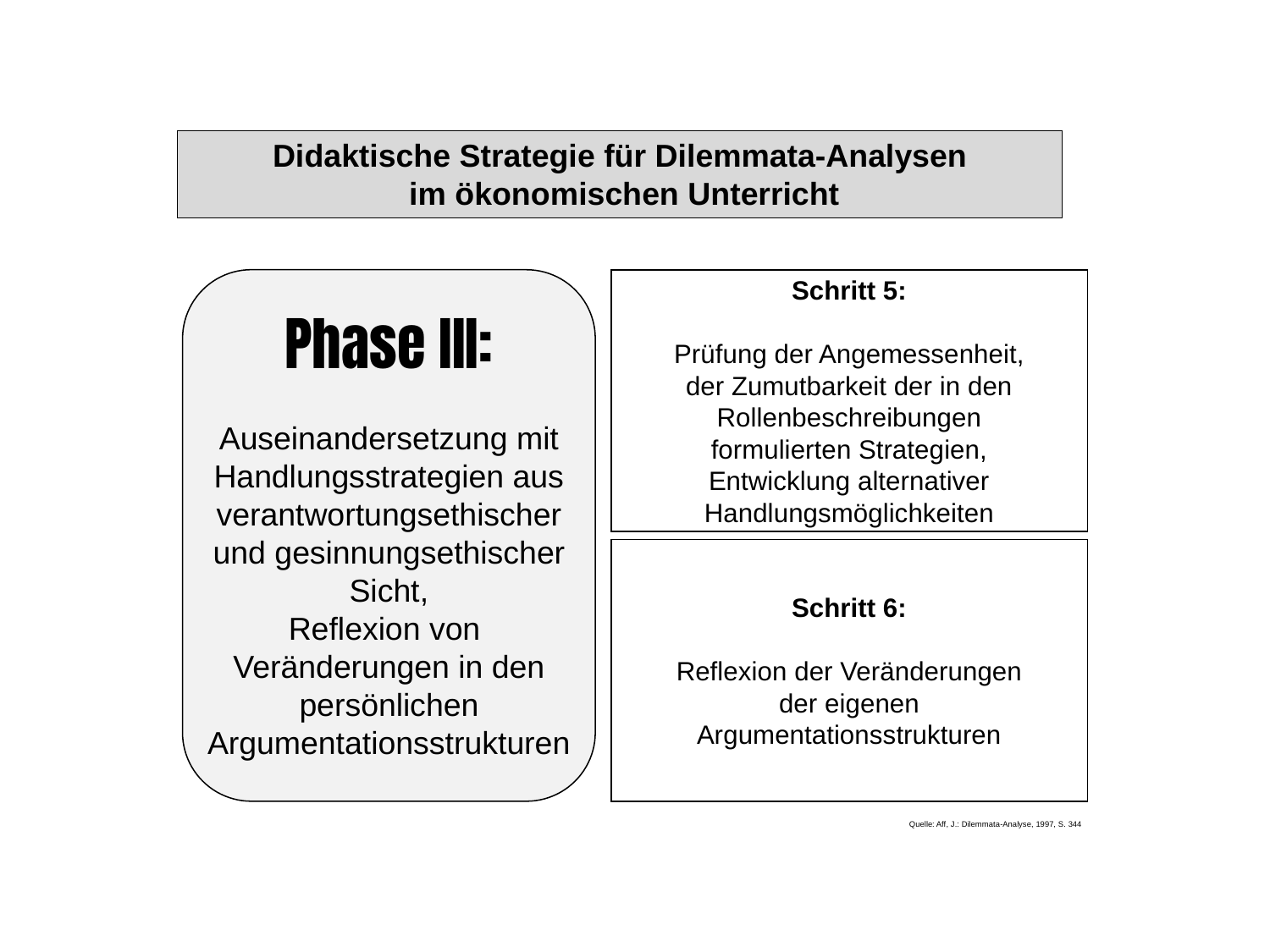

# Didaktische Strategie für Dilemmata-Analysen im ökonomischen Unterricht
Phase III:

Auseinandersetzung mit
Handlungsstrategien aus
verantwortungsethischer
und gesinnungsethischer
Sicht,
Reflexion von
Veränderungen in den
persönlichen
Argumentationsstrukturen
Schritt 5:

Prüfung der Angemessenheit,
der Zumutbarkeit der in den
Rollenbeschreibungen
formulierten Strategien,
Entwicklung alternativer
Handlungsmöglichkeiten
Schritt 6:

Reflexion der Veränderungen
der eigenen
Argumentationsstrukturen
Quelle: Aff, J.: Dilemmata-Analyse, 1997, S. 344